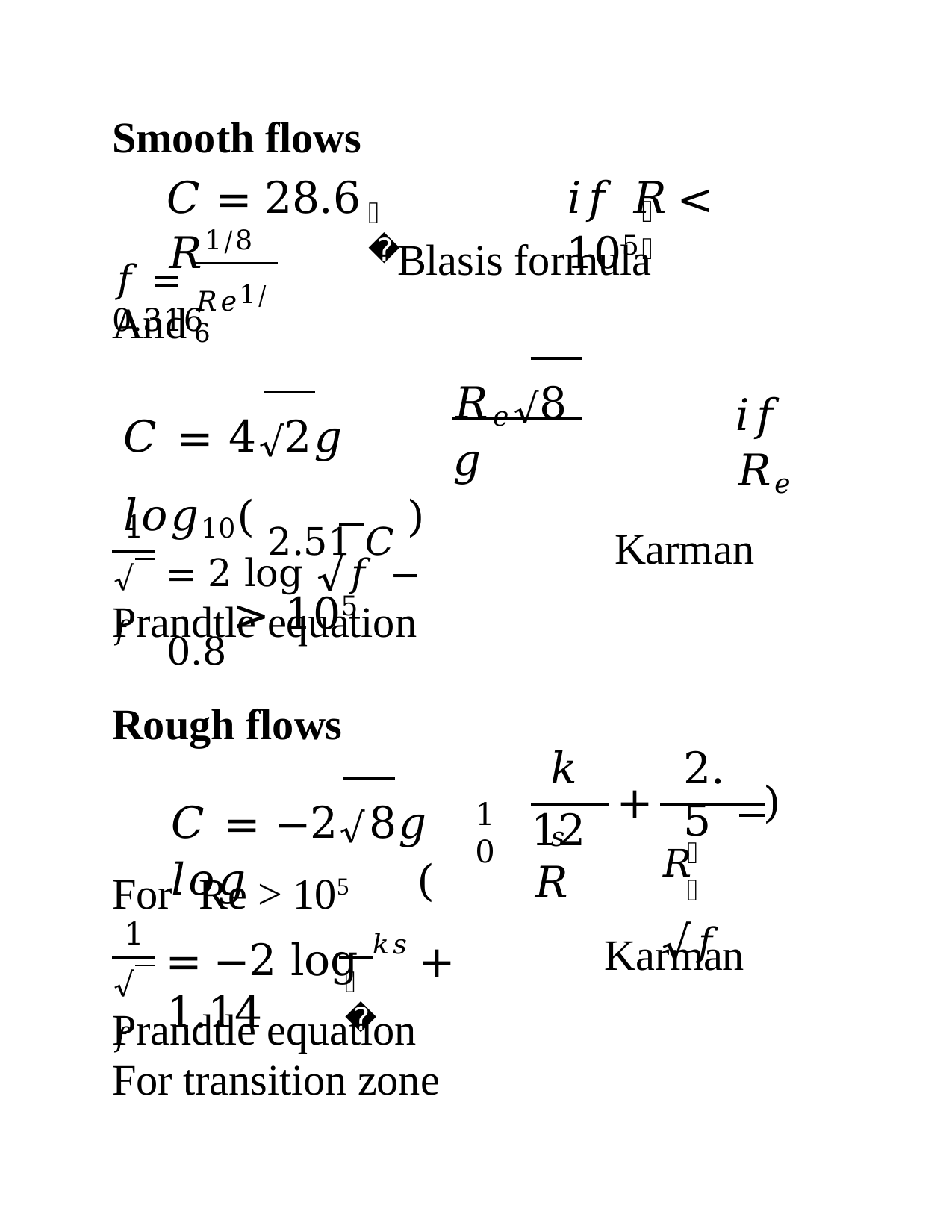

# Smooth flows
𝐶 = 28.6 𝑅1/8
𝑖𝑓 𝑅	< 105
𝑒
𝑒
𝑓 = 0.316
Blasis formula
𝑅𝑒1/6

And
𝑅𝑒√8𝑔

𝐶 = 4√2𝑔	𝑙𝑜𝑔10( 2.51 𝐶 )
> 105
𝑖𝑓 𝑅𝑒

1
Karman
= 2 log √𝑓 − 0.8

√𝑓

Prandtle equation

Rough flows
𝑘𝑠
2.5
𝐶 = −2√8𝑔	𝑙𝑜𝑔	(
+
)

10
12𝑅

𝑅	√𝑓

𝑒
For	Re > 105
1
= −2 log 𝑘𝑠 + 1.14
Karman

𝐷
√𝑓

Prandtle equation  For transition zone